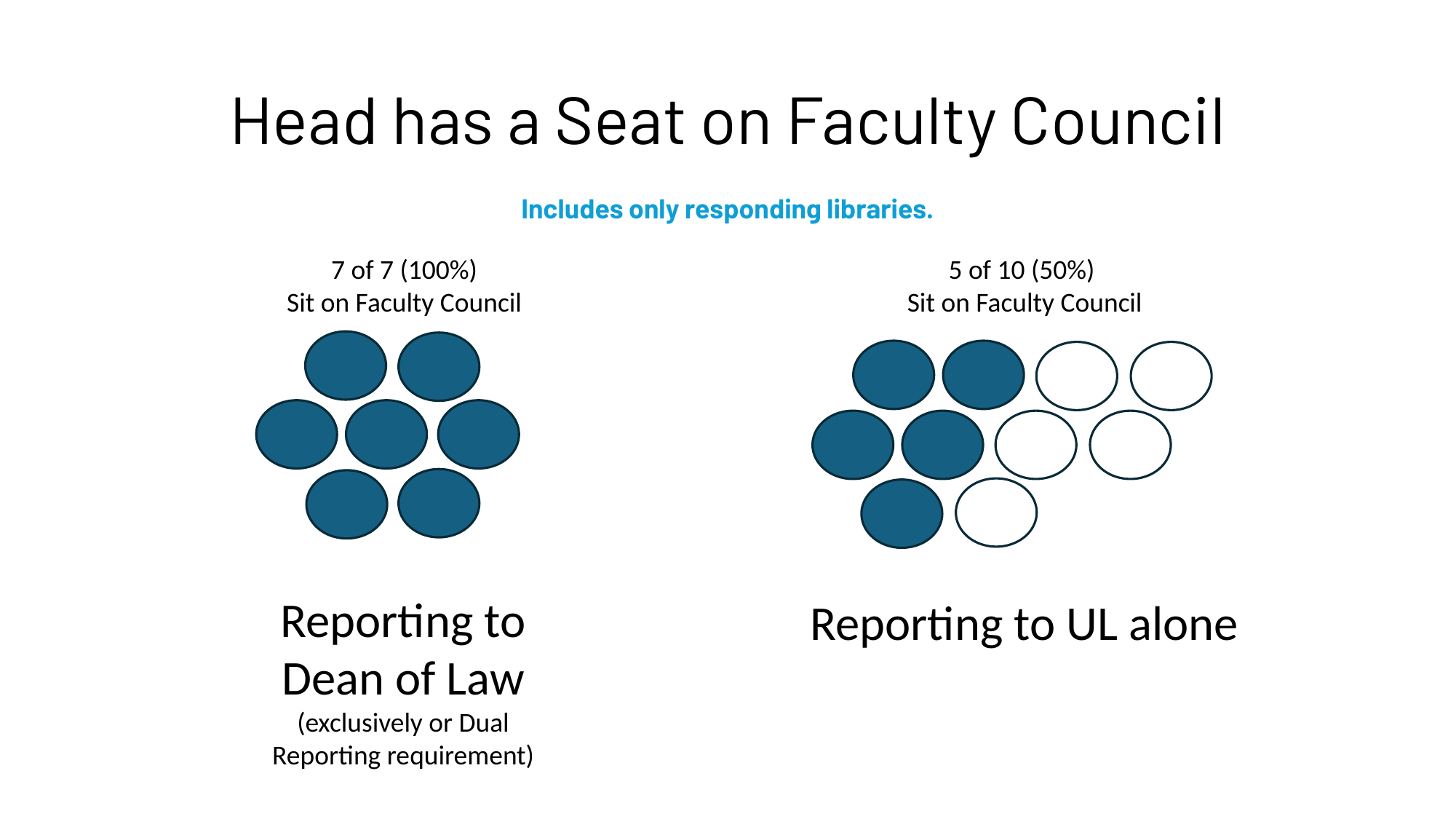

# Head has a Seat on Faculty Council
Includes only responding libraries.

7 of 7 (100%)
Sit on Faculty Council

Reporting to Dean of Law
(exclusively or Dual Reporting requirement)
5 of 10 (50%)
Sit on Faculty Council

Reporting to UL alone